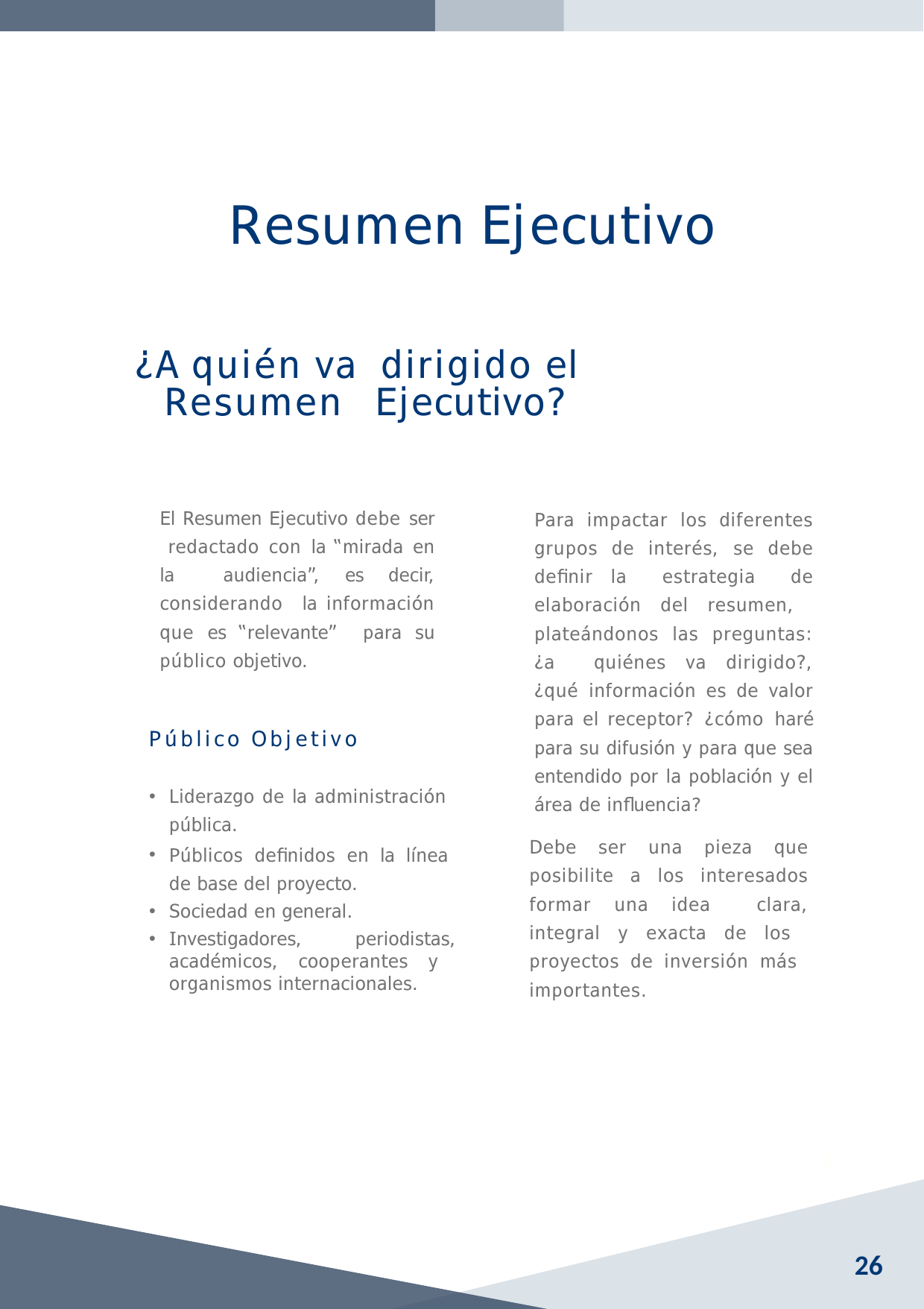

Resumen Ejecutivo
¿A quién va  dirigido el  Resumen  Ejecutivo?
El Resumen Ejecutivo debe ser  redactado con la “mirada en la  audiencia”, es decir, considerando  la información que es “relevante”  para su público objetivo.
Para impactar los diferentes grupos de interés, se debe definir la  estrategia  de elaboración del resumen,  plateándonos las preguntas: ¿a  quiénes va dirigido?, ¿qué información es de valor para el receptor? ¿cómo haré para su difusión y para que sea entendido por la población y el área de influencia?
Público Objetivo

Liderazgo de la administración  pública.
Públicos definidos en la línea  de base del proyecto.
Sociedad en general.
Investigadores, periodistas, académicos, cooperantes y  organismos internacionales.
Debe ser una pieza que posibilite a los interesados formar una idea  clara, integral y exacta de los  proyectos de inversión más  importantes.
1
26